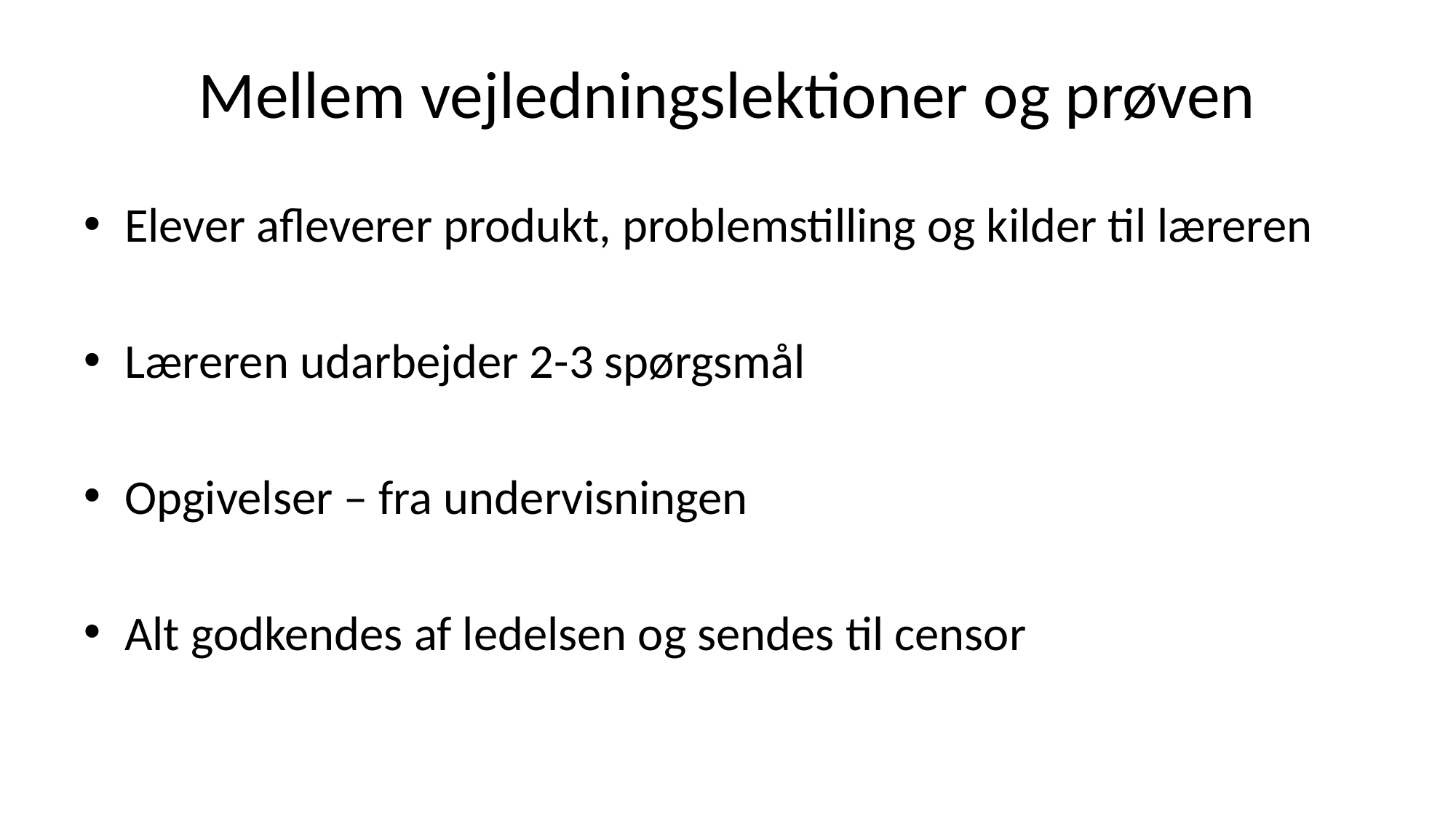

# Mellem vejledningslektioner og prøven

Elever afleverer produkt, problemstilling og kilder til læreren

Læreren udarbejder 2-3 spørgsmål

Opgivelser – fra undervisningen

Alt godkendes af ledelsen og sendes til censor